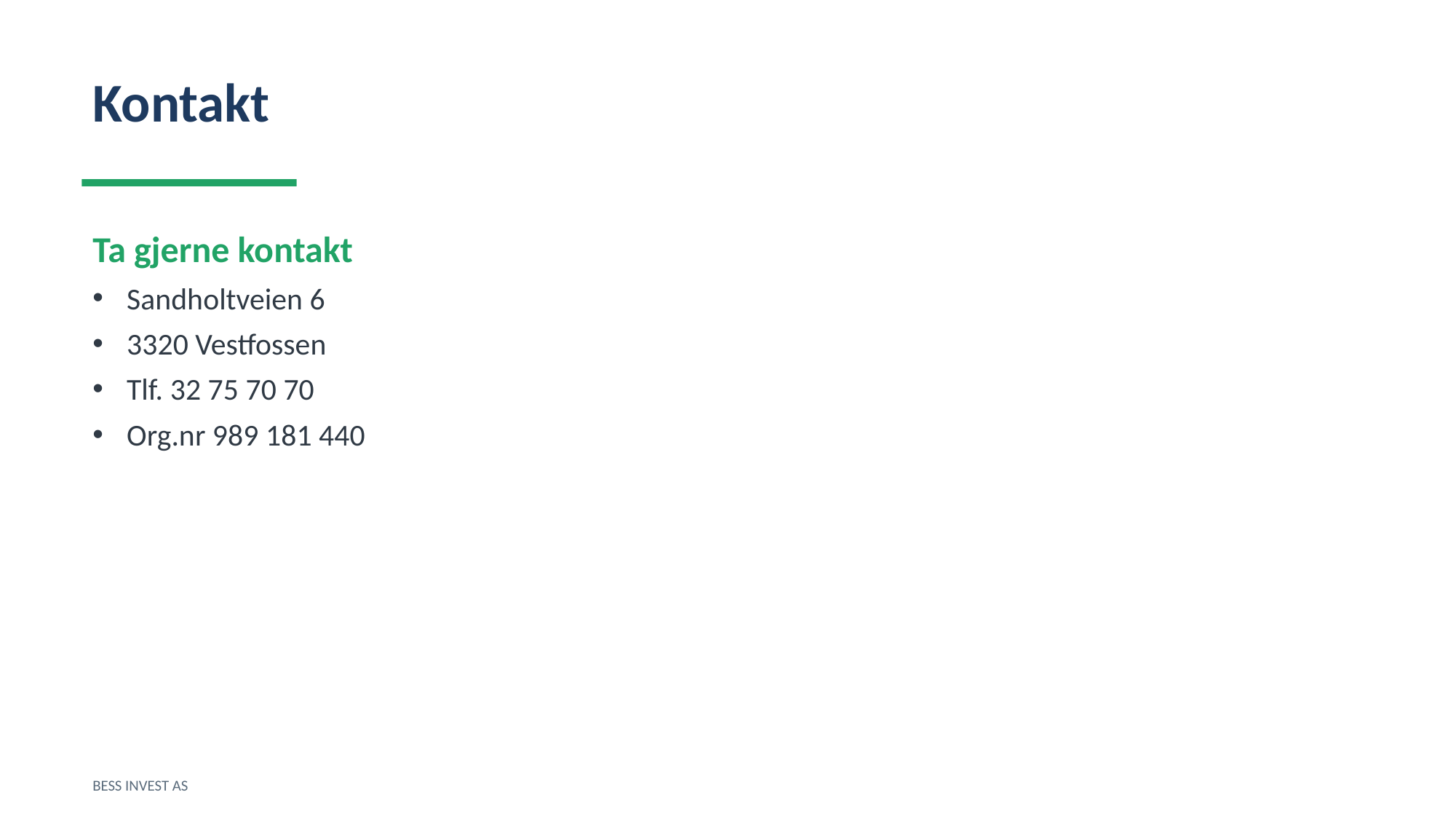

Kontakt

Ta gjerne kontakt
Sandholtveien 6
3320 Vestfossen
Tlf. 32 75 70 70
Org.nr 989 181 440
BESS INVEST AS